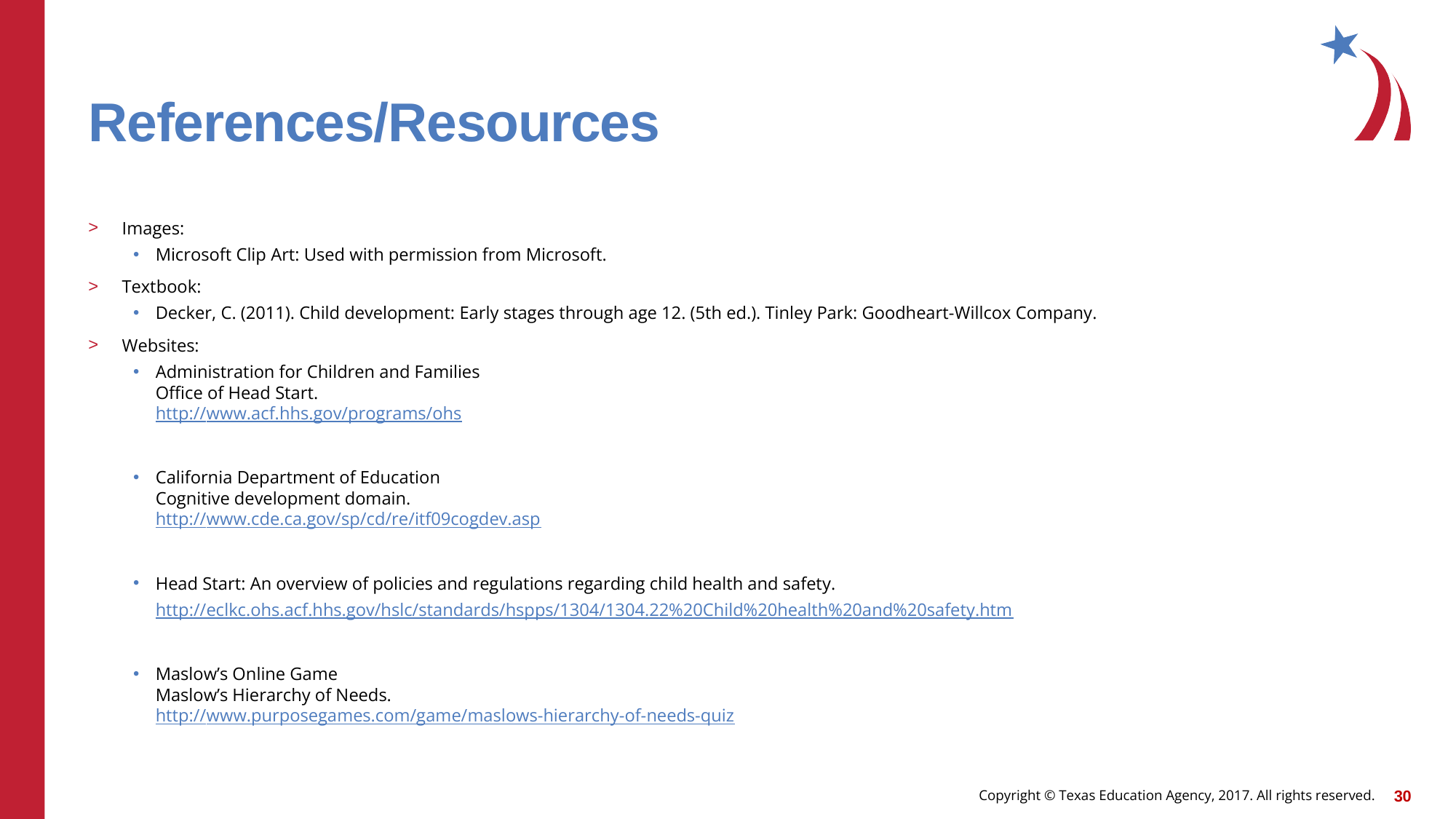

# References/Resources

Images:
Microsoft Clip Art: Used with permission from Microsoft.
Textbook:
Decker, C. (2011). Child development: Early stages through age 12. (5th ed.). Tinley Park: Goodheart-Willcox Company.
Websites:
Administration for Children and Families
Office of Head Start.
http://www.acf.hhs.gov/programs/ohs

California Department of Education
Cognitive development domain.
http://www.cde.ca.gov/sp/cd/re/itf09cogdev.asp

Head Start: An overview of policies and regulations regarding child health and safety.
http://eclkc.ohs.acf.hhs.gov/hslc/standards/hspps/1304/1304.22%20Child%20health%20and%20safety.htm

Maslow’s Online Game
Maslow’s Hierarchy of Needs.
http://www.purposegames.com/game/maslows-hierarchy-of-needs-quiz